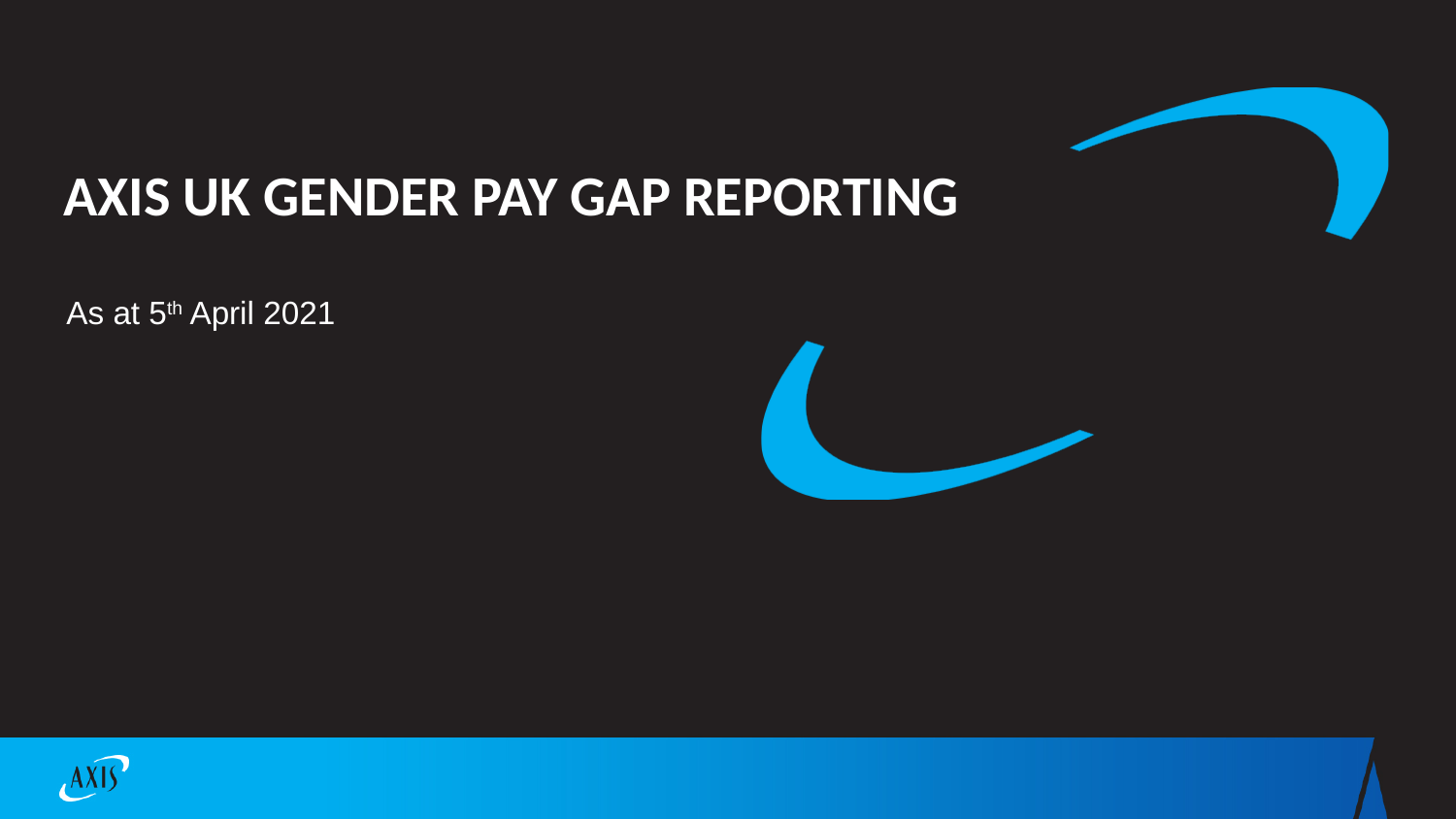

# AXIS UK Gender Pay Gap Reporting
As at 5th April 2021